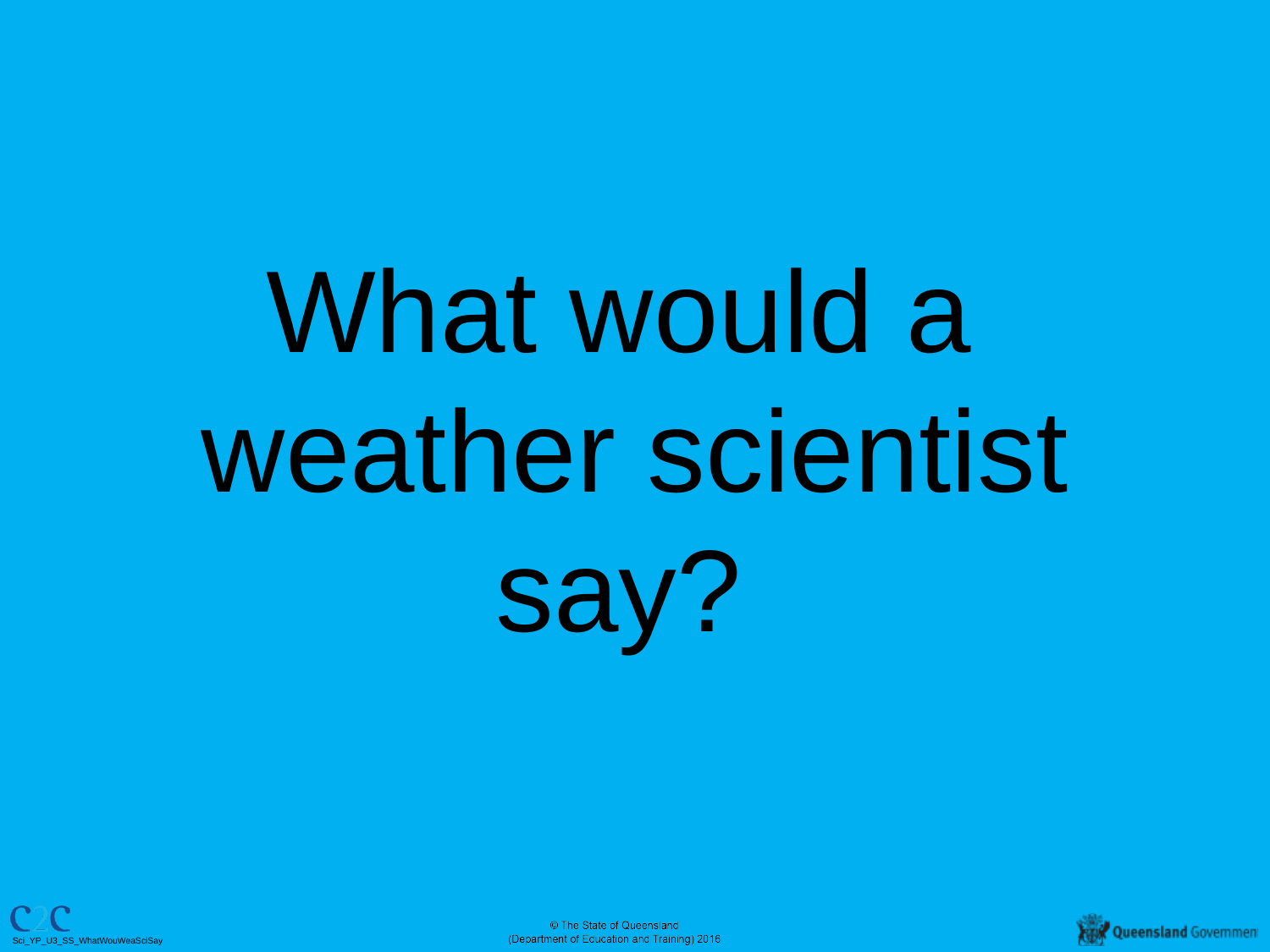

# What would a weather scientist say?